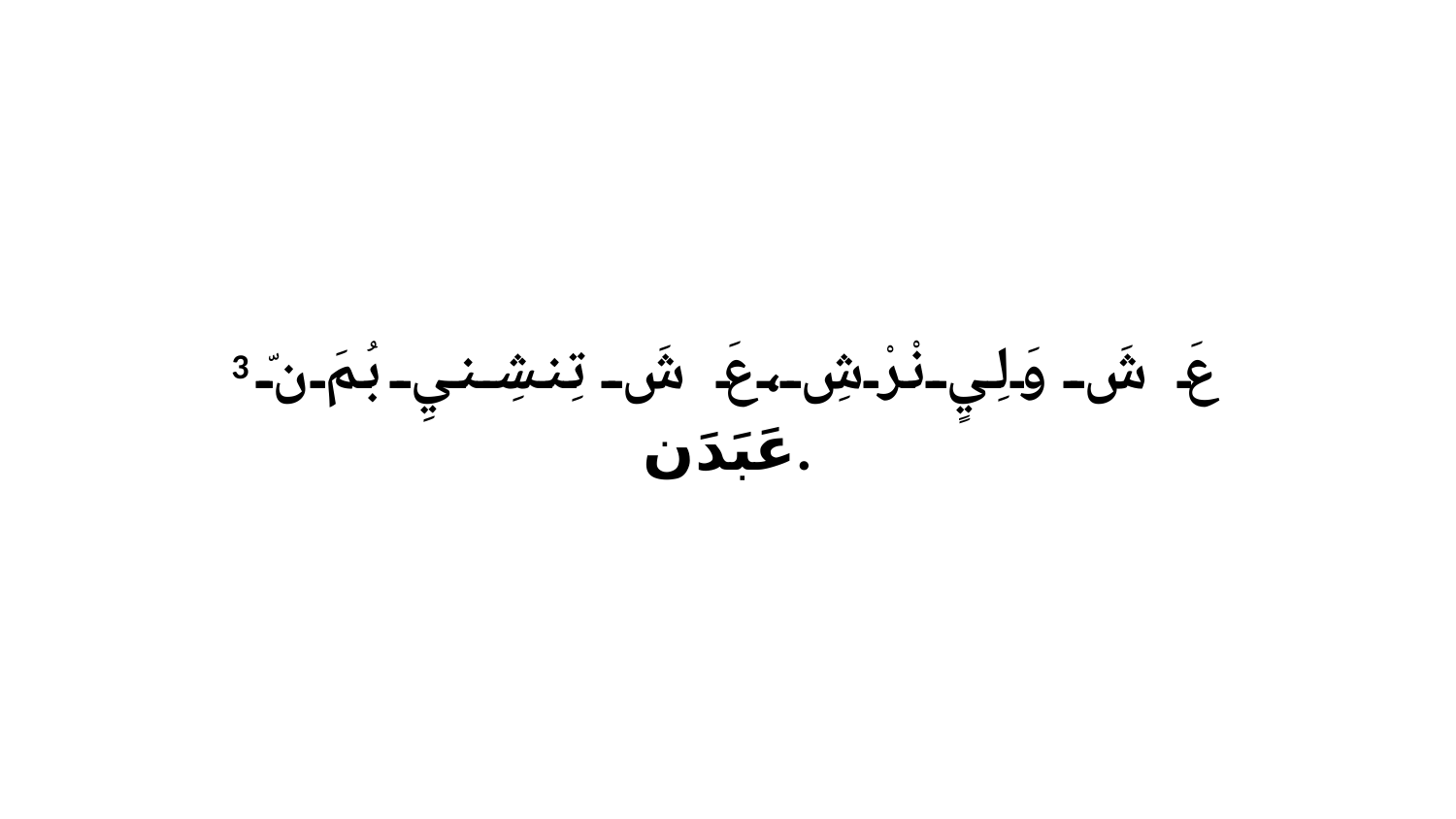

3 عَ شَ وَلِيٍ نْرْشِ،عَ شَ تِنشِنيِ بُمَ نّ عَبَدَن.